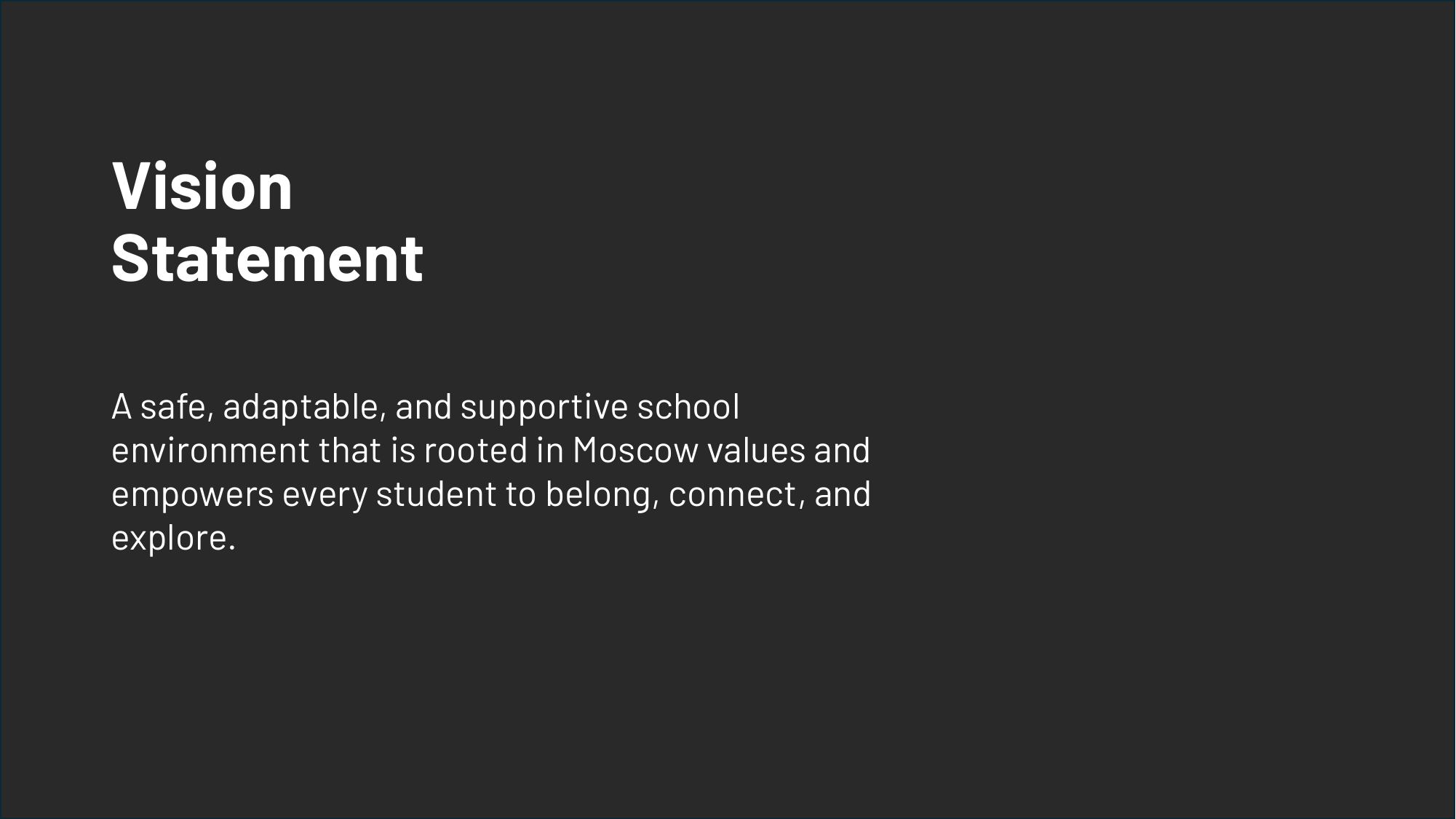

Vision
Statement

A safe, adaptable, and supportive school environment that is rooted in Moscow values and empowers every student to belong, connect, and explore.